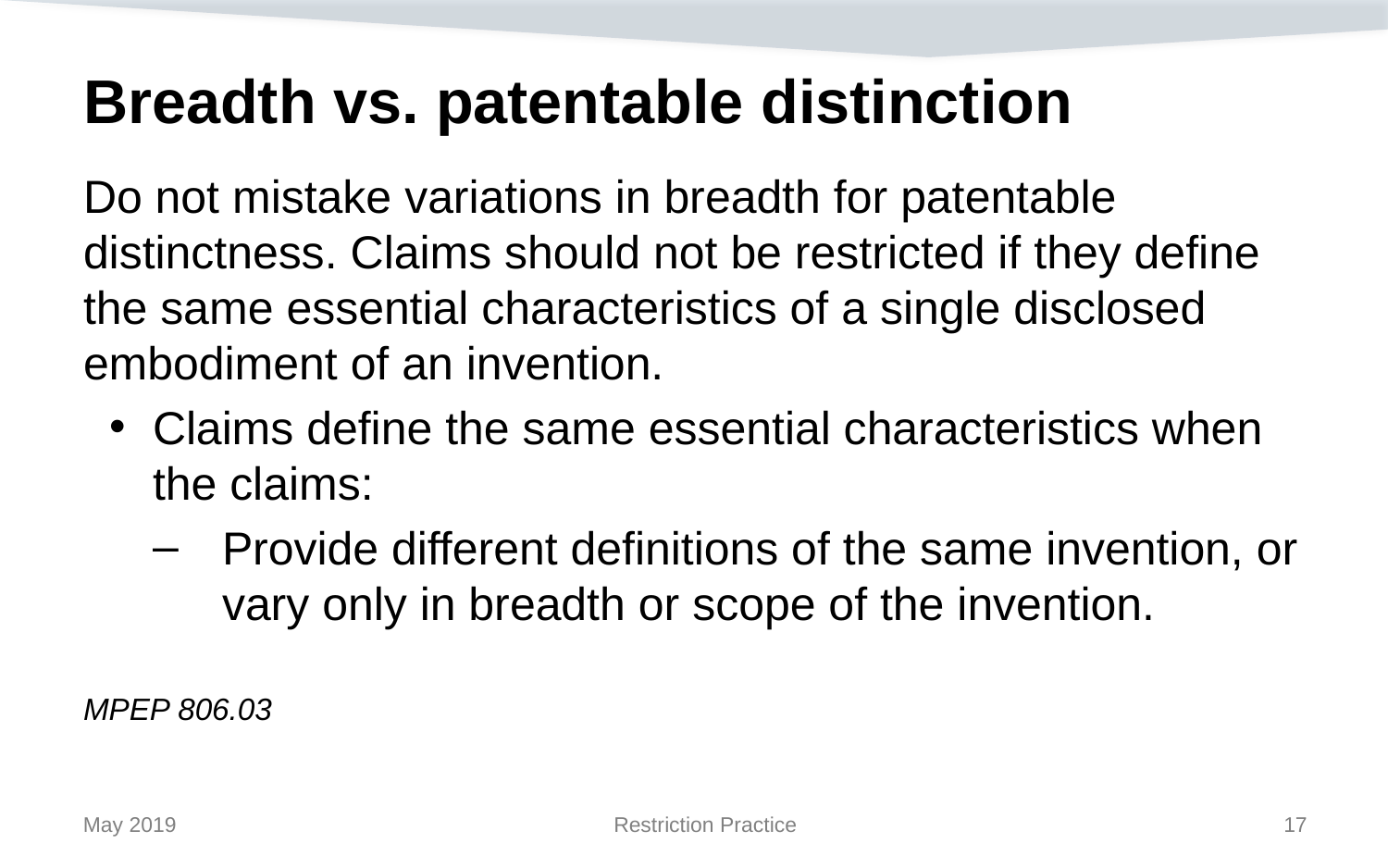

# Breadth vs. patentable distinction
Do not mistake variations in breadth for patentable distinctness. Claims should not be restricted if they define the same essential characteristics of a single disclosed embodiment of an invention.
Claims define the same essential characteristics when the claims:
Provide different definitions of the same invention, or vary only in breadth or scope of the invention.

MPEP 806.03
May 2019
Restriction Practice
17